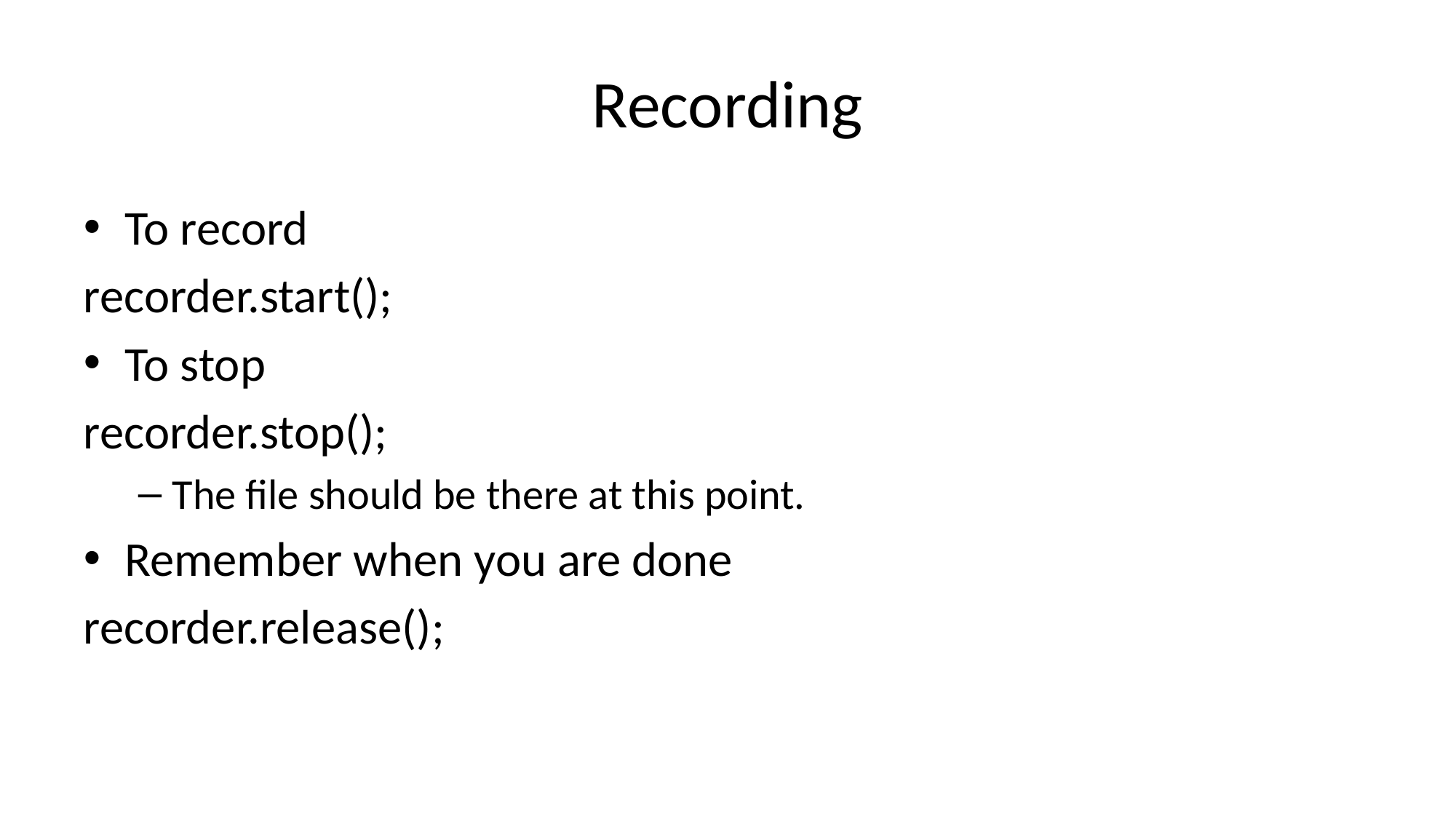

# Recording
To record
recorder.start();
To stop
recorder.stop();
The file should be there at this point.
Remember when you are done
recorder.release();